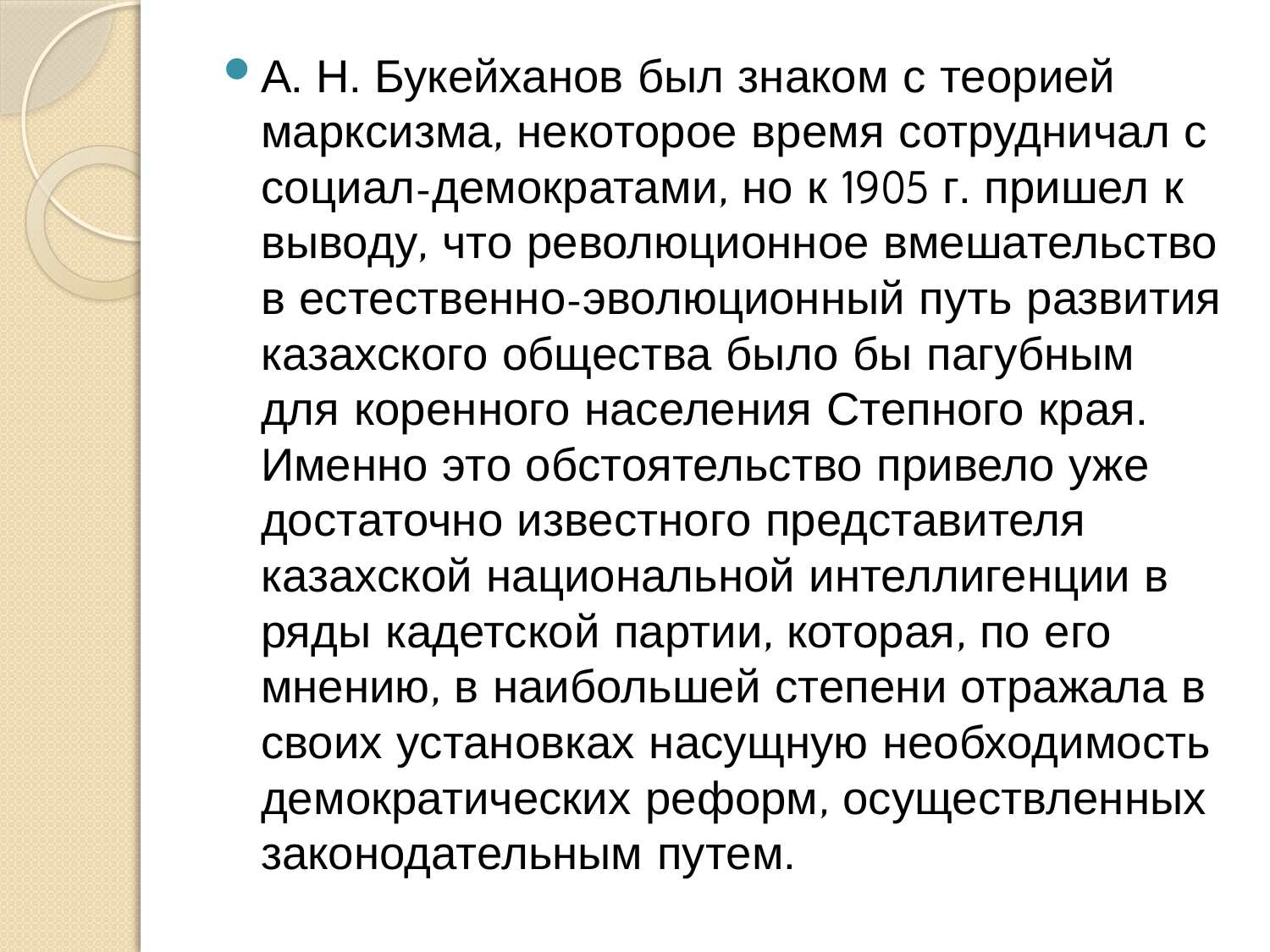

А. Н. Букейханов был знаком с теорией марксизма, некоторое время сотрудничал с социал-демократами, но к 1905 г. пришел к выводу, что революционное вмешательство в естественно-эволюционный путь развития казахского общества было бы пагубным для коренного населения Степного края. Именно это обстоятельство привело уже достаточно известного представителя казахской национальной интеллигенции в ряды кадетской партии, которая, по его мнению, в наибольшей степени отражала в своих установках насущную необходимость демократических реформ, осуществленных законодательным путем.